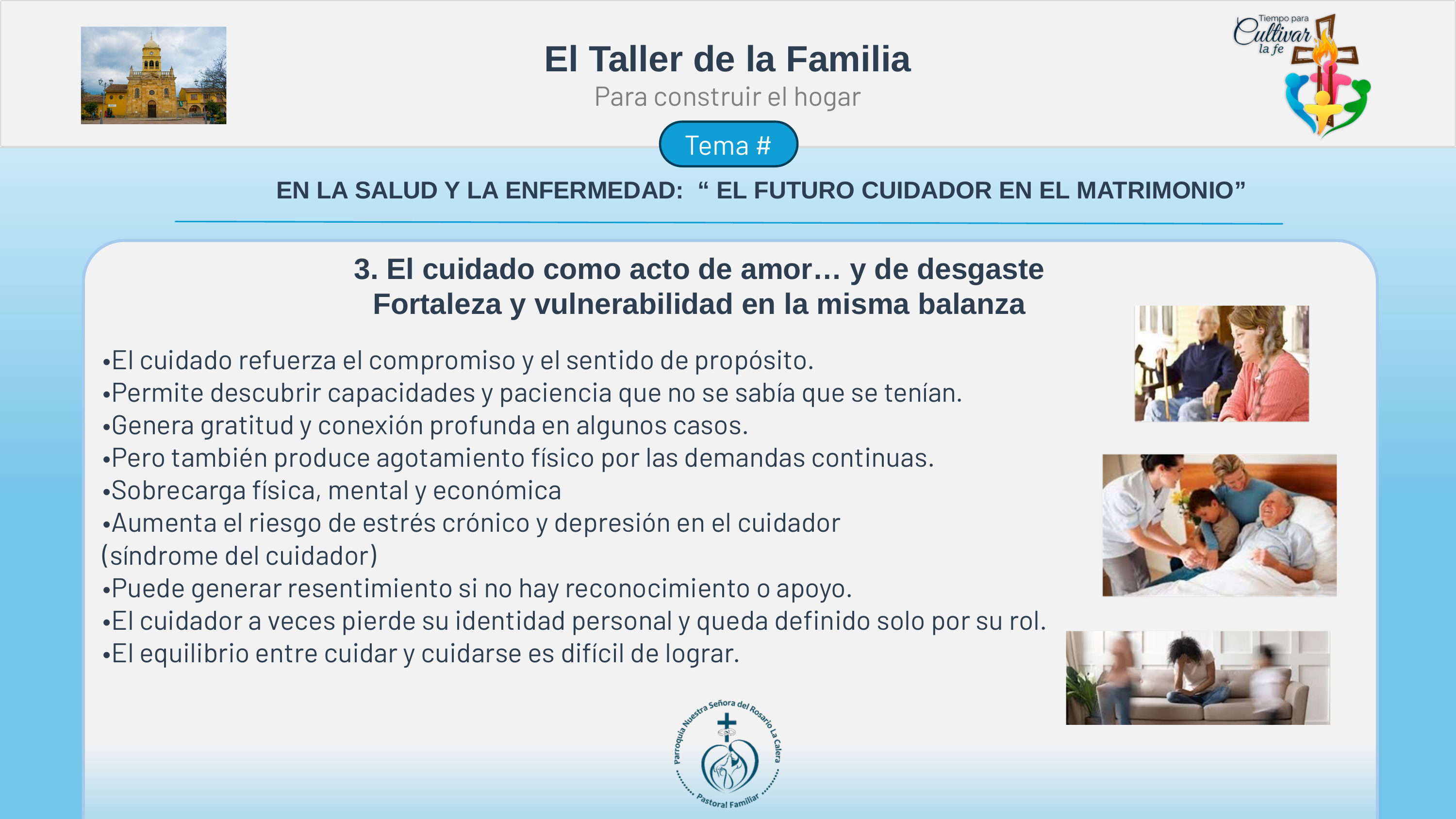

El Taller de la Familia
Para construir el hogar

Tema #

EN LA SALUD Y LA ENFERMEDAD:  “ EL FUTURO CUIDADOR EN EL MATRIMONIO”

3. El cuidado como acto de amor… y de desgaste
Fortaleza y vulnerabilidad en la misma balanza

•El cuidado refuerza el compromiso y el sentido de propósito.
•Permite descubrir capacidades y paciencia que no se sabía que se tenían.
•Genera gratitud y conexión profunda en algunos casos.
•Pero también produce agotamiento físico por las demandas continuas.
•Sobrecarga física, mental y económica
•Aumenta el riesgo de estrés crónico y depresión en el cuidador
(síndrome del cuidador)
•Puede generar resentimiento si no hay reconocimiento o apoyo.
•El cuidador a veces pierde su identidad personal y queda definido solo por su rol.
•El equilibrio entre cuidar y cuidarse es difícil de lograr.